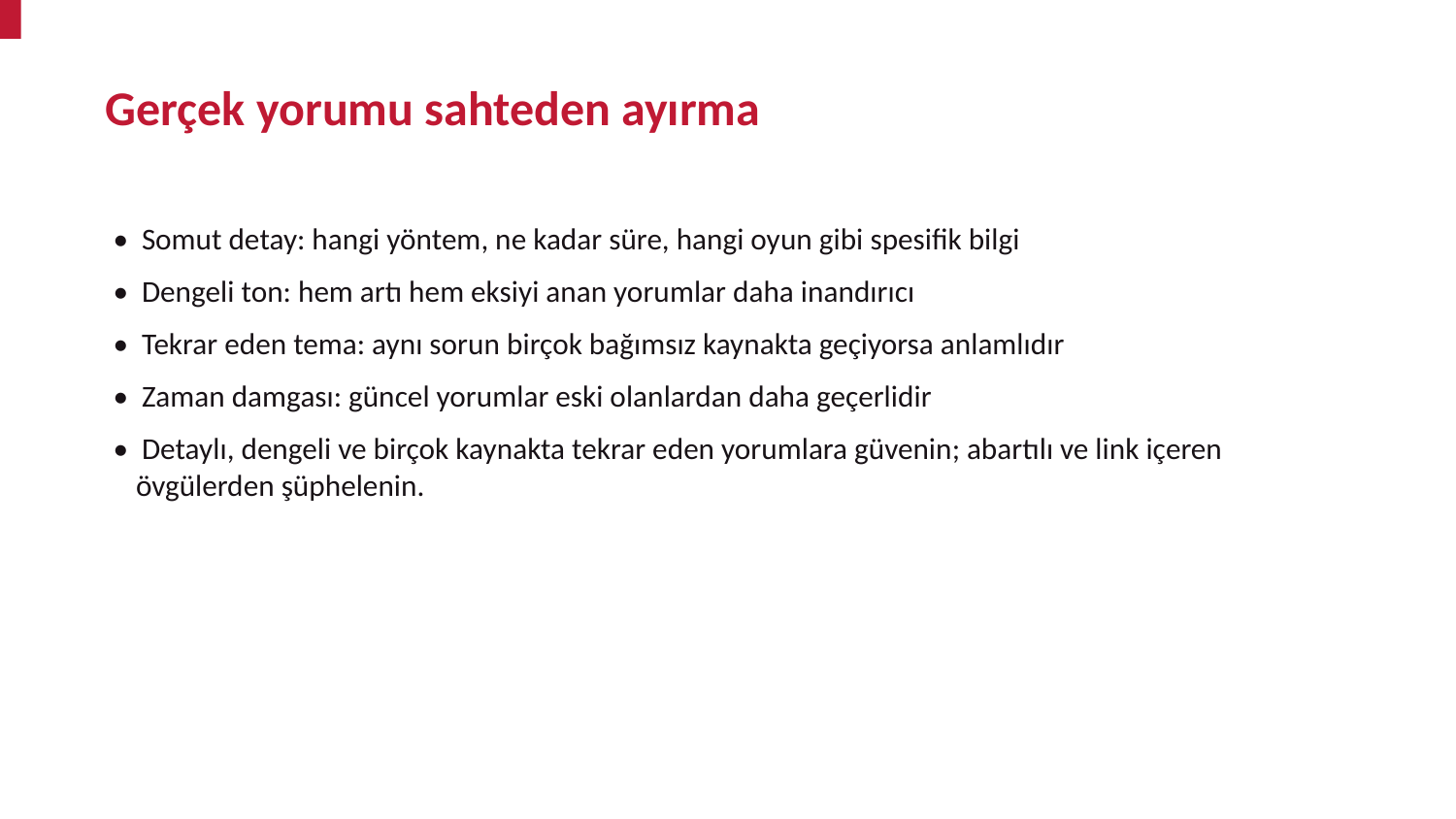

Gerçek yorumu sahteden ayırma
•  Somut detay: hangi yöntem, ne kadar süre, hangi oyun gibi spesifik bilgi
•  Dengeli ton: hem artı hem eksiyi anan yorumlar daha inandırıcı
•  Tekrar eden tema: aynı sorun birçok bağımsız kaynakta geçiyorsa anlamlıdır
•  Zaman damgası: güncel yorumlar eski olanlardan daha geçerlidir
•  Detaylı, dengeli ve birçok kaynakta tekrar eden yorumlara güvenin; abartılı ve link içeren övgülerden şüphelenin.